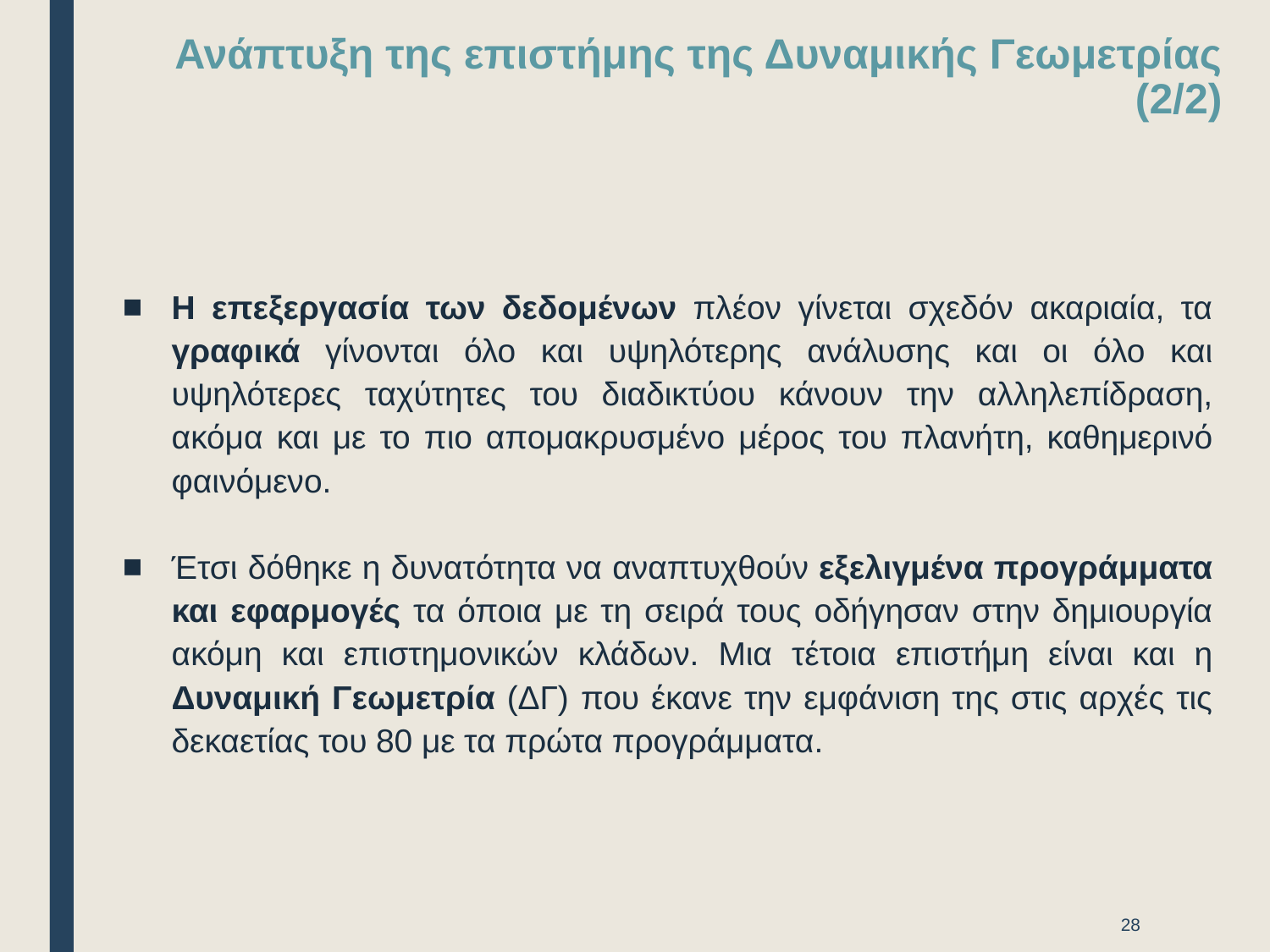

# Ανάπτυξη της επιστήμης της Δυναμικής Γεωμετρίας (2/2)
Η επεξεργασία των δεδομένων πλέον γίνεται σχεδόν ακαριαία, τα γραφικά γίνονται όλο και υψηλότερης ανάλυσης και οι όλο και υψηλότερες ταχύτητες του διαδικτύου κάνουν την αλληλεπίδραση, ακόμα και με το πιο απομακρυσμένο μέρος του πλανήτη, καθημερινό φαινόμενο.

Έτσι δόθηκε η δυνατότητα να αναπτυχθούν εξελιγμένα προγράμματα και εφαρμογές τα όποια με τη σειρά τους οδήγησαν στην δημιουργία ακόμη και επιστημονικών κλάδων. Μια τέτοια επιστήμη είναι και η Δυναμική Γεωμετρία (ΔΓ) που έκανε την εμφάνιση της στις αρχές τις δεκαετίας του 80 με τα πρώτα προγράμματα.

28